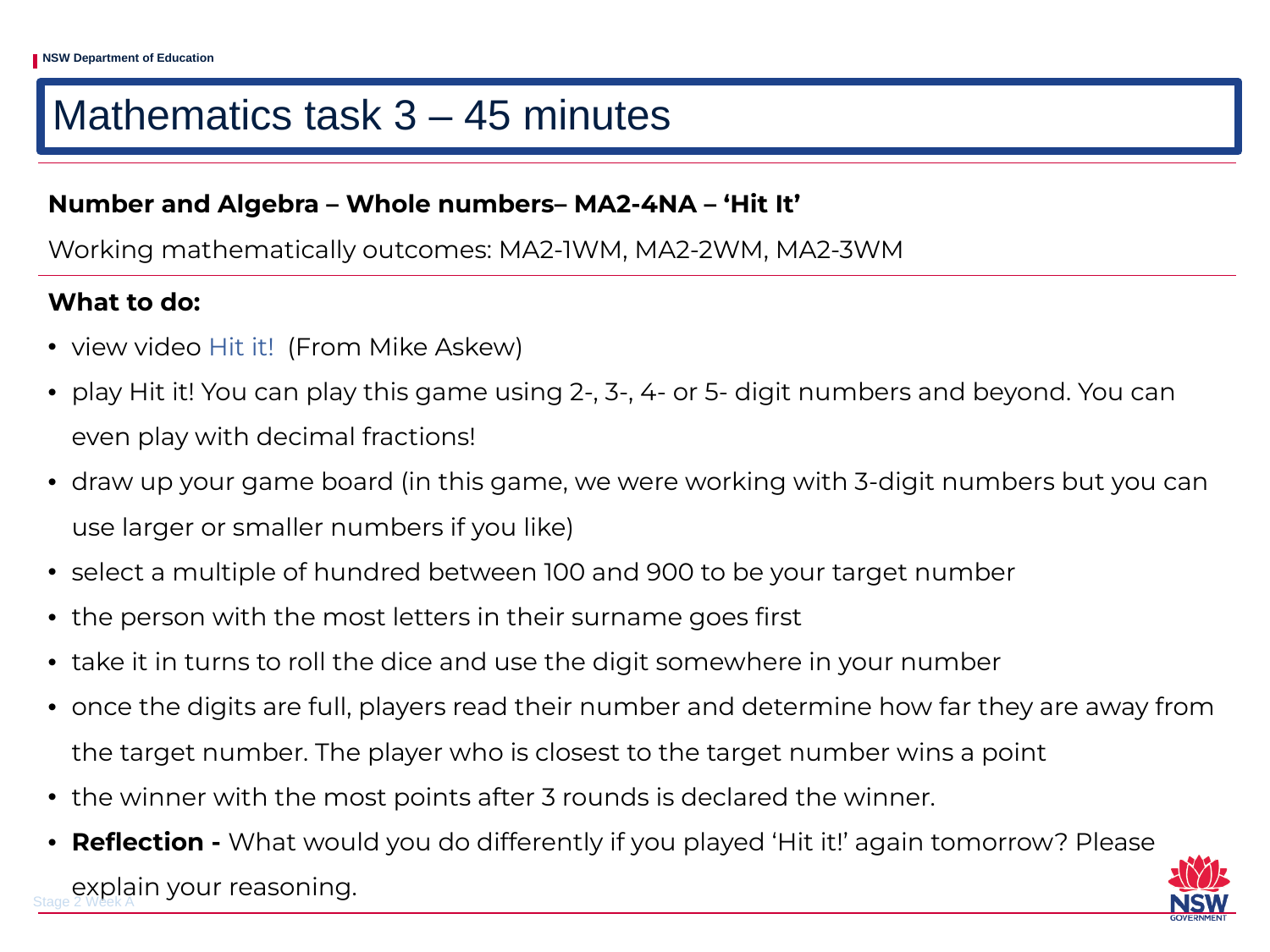

# Mathematics task 3 – 45 minutes
| Number and Algebra – Whole numbers– MA2-4NA – ‘Hit It’ Working mathematically outcomes: MA2-1WM, MA2-2WM, MA2-3WM |
| --- |
| What to do: view video Hit it!  (From Mike Askew)  play Hit it! You can play this game using 2-, 3-, 4- or 5- digit numbers and beyond. You can even play with decimal fractions!  draw up your game board (in this game, we were working with 3-digit numbers but you can use larger or smaller numbers if you like)  select a multiple of hundred between 100 and 900 to be your target number   the person with the most letters in their surname goes first  take it in turns to roll the dice and use the digit somewhere in your number  once the digits are full, players read their number and determine how far they are away from the target number. The player who is closest to the target number wins a point the winner with the most points after 3 rounds is declared the winner. Reflection - What would you do differently if you played ‘Hit it!’ again tomorrow? Please explain your reasoning. |
Stage 2 Week A